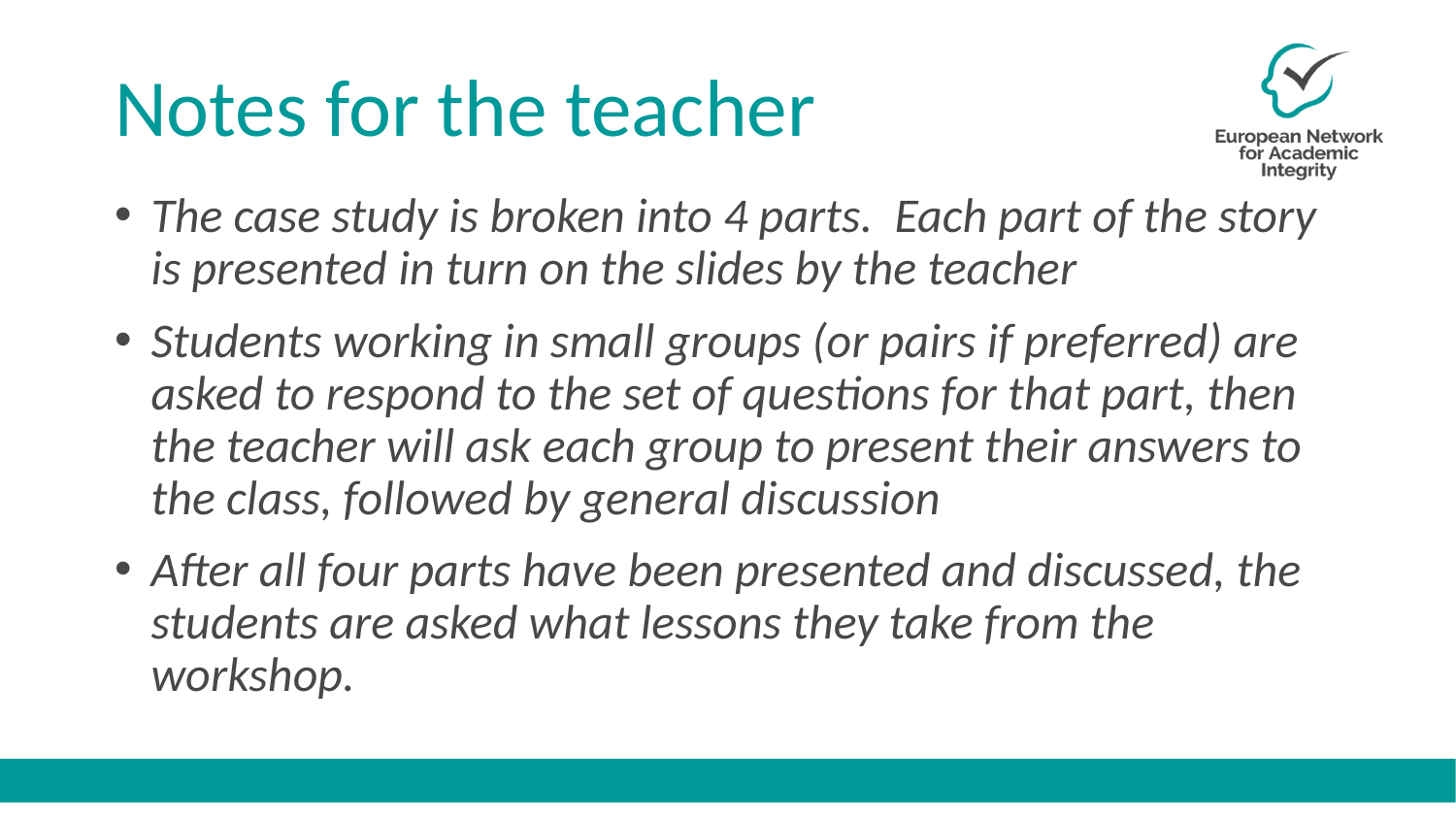

# Notes for the teacher
The case study is broken into 4 parts.  Each part of the story is presented in turn on the slides by the teacher
Students working in small groups (or pairs if preferred) are asked to respond to the set of questions for that part, then the teacher will ask each group to present their answers to the class, followed by general discussion
After all four parts have been presented and discussed, the students are asked what lessons they take from the workshop.